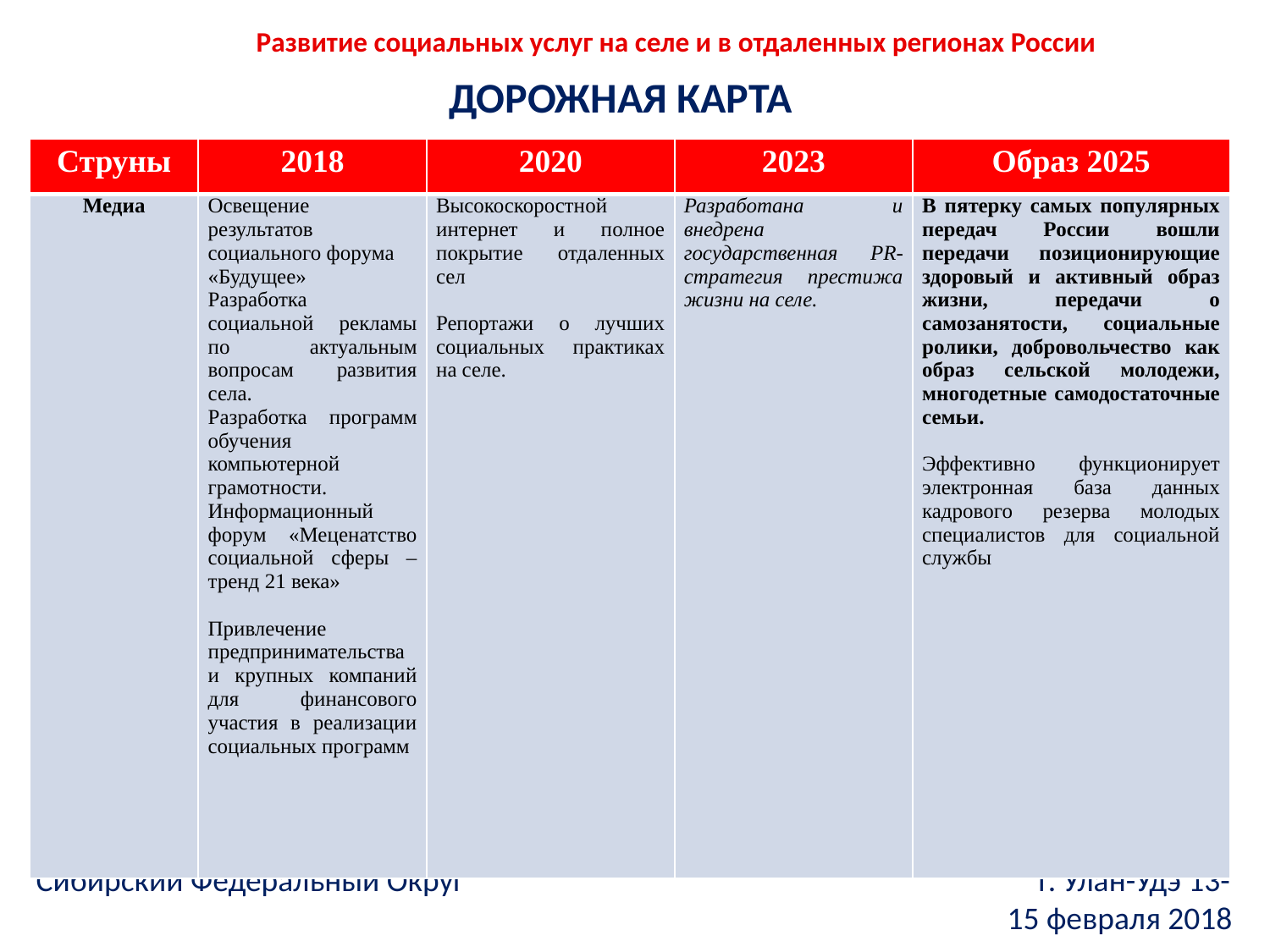

Развитие социальных услуг на селе и в отдаленных регионах России
ДОРОЖНАЯ КАРТА
| Струны | 2018 | 2020 | 2023 | Образ 2025 |
| --- | --- | --- | --- | --- |
| Медиа | Освещение результатов социального форума «Будущее» Разработка социальной рекламы по актуальным вопросам развития села. Разработка программ обучения компьютерной грамотности. Информационный форум «Меценатство социальной сферы – тренд 21 века»   Привлечение предпринимательства и крупных компаний для финансового участия в реализации социальных программ | Высокоскоростной интернет и полное покрытие отдаленных сел   Репортажи о лучших социальных практиках на селе. | Разработана и внедрена государственная PR-стратегия престижа жизни на селе. | В пятерку самых популярных передач России вошли передачи позиционирующие здоровый и активный образ жизни, передачи о самозанятости, социальные ролики, добровольчество как образ сельской молодежи, многодетные самодостаточные семьи.   Эффективно функционирует электронная база данных кадрового резерва молодых специалистов для социальной службы |
Сибирский Федеральный Округ                                                                                г. Улан-Удэ 13-15 февраля 2018